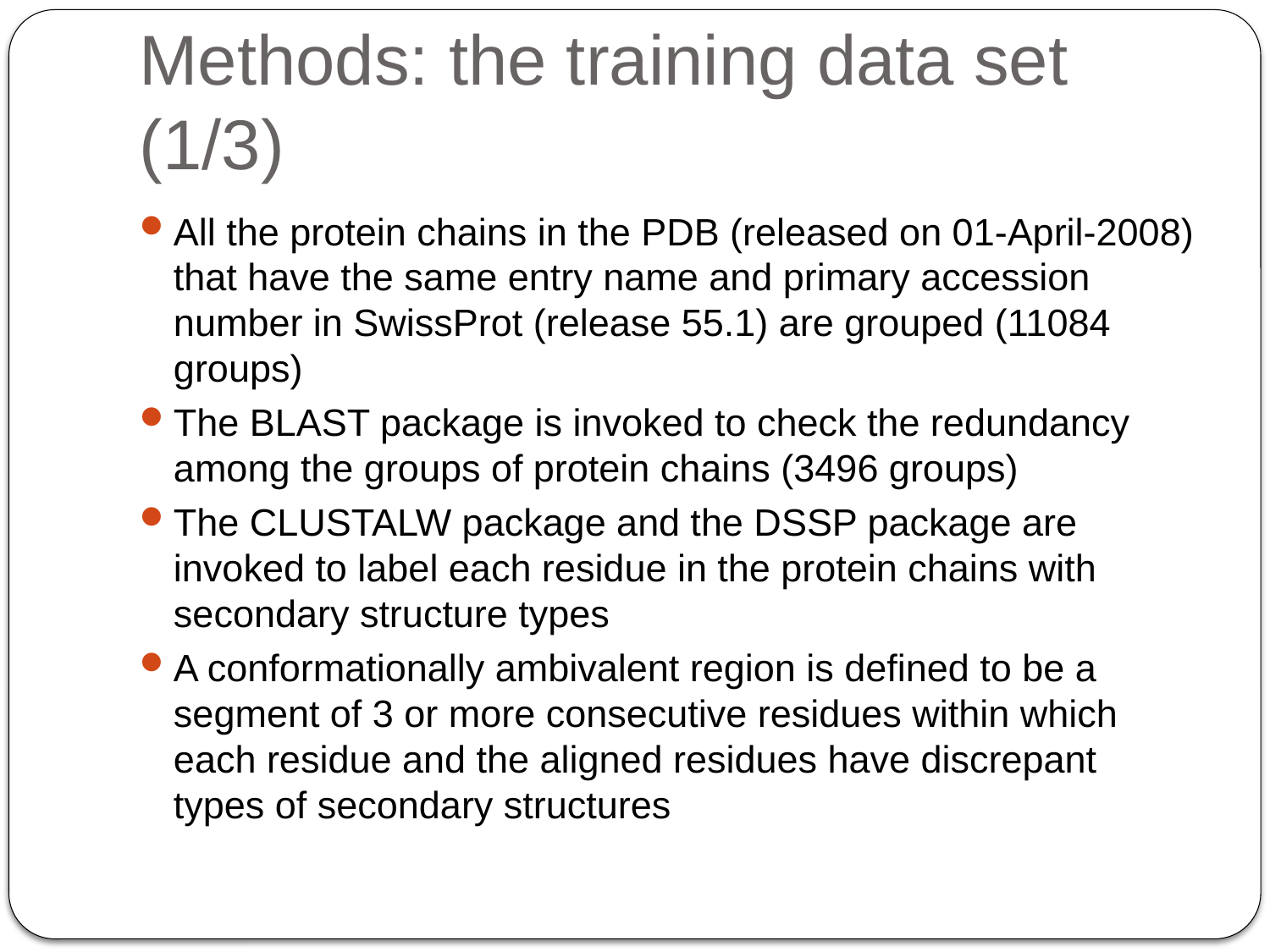

# Methods: the training data set (1/3)
All the protein chains in the PDB (released on 01-April-2008) that have the same entry name and primary accession number in SwissProt (release 55.1) are grouped (11084 groups)
The BLAST package is invoked to check the redundancy among the groups of protein chains (3496 groups)
The CLUSTALW package and the DSSP package are invoked to label each residue in the protein chains with secondary structure types
A conformationally ambivalent region is defined to be a segment of 3 or more consecutive residues within which each residue and the aligned residues have discrepant types of secondary structures